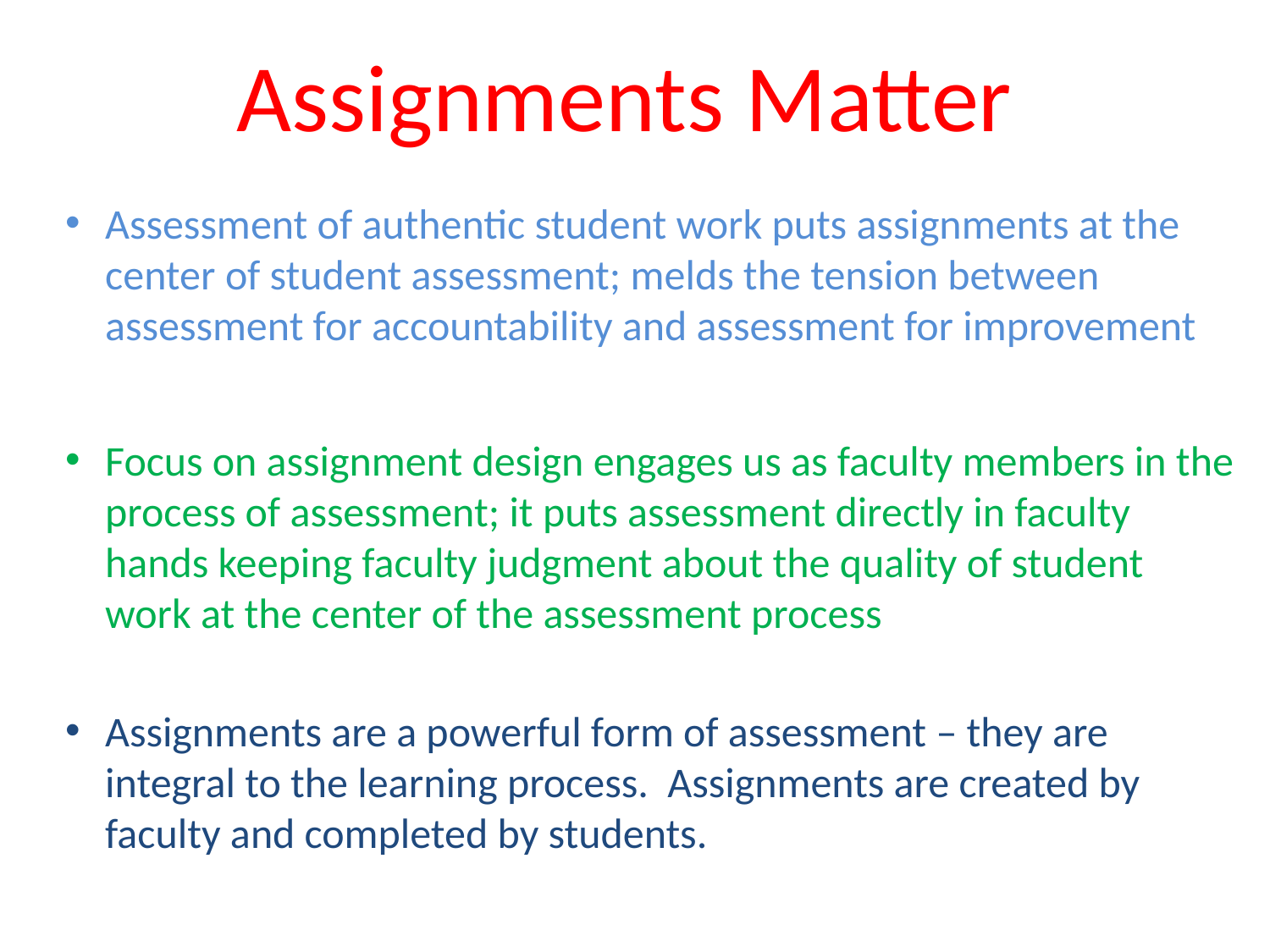

Assignments Matter
Assessment of authentic student work puts assignments at the center of student assessment; melds the tension between assessment for accountability and assessment for improvement

Focus on assignment design engages us as faculty members in the process of assessment; it puts assessment directly in faculty hands keeping faculty judgment about the quality of student work at the center of the assessment process

Assignments are a powerful form of assessment – they are integral to the learning process.  Assignments are created by faculty and completed by students.